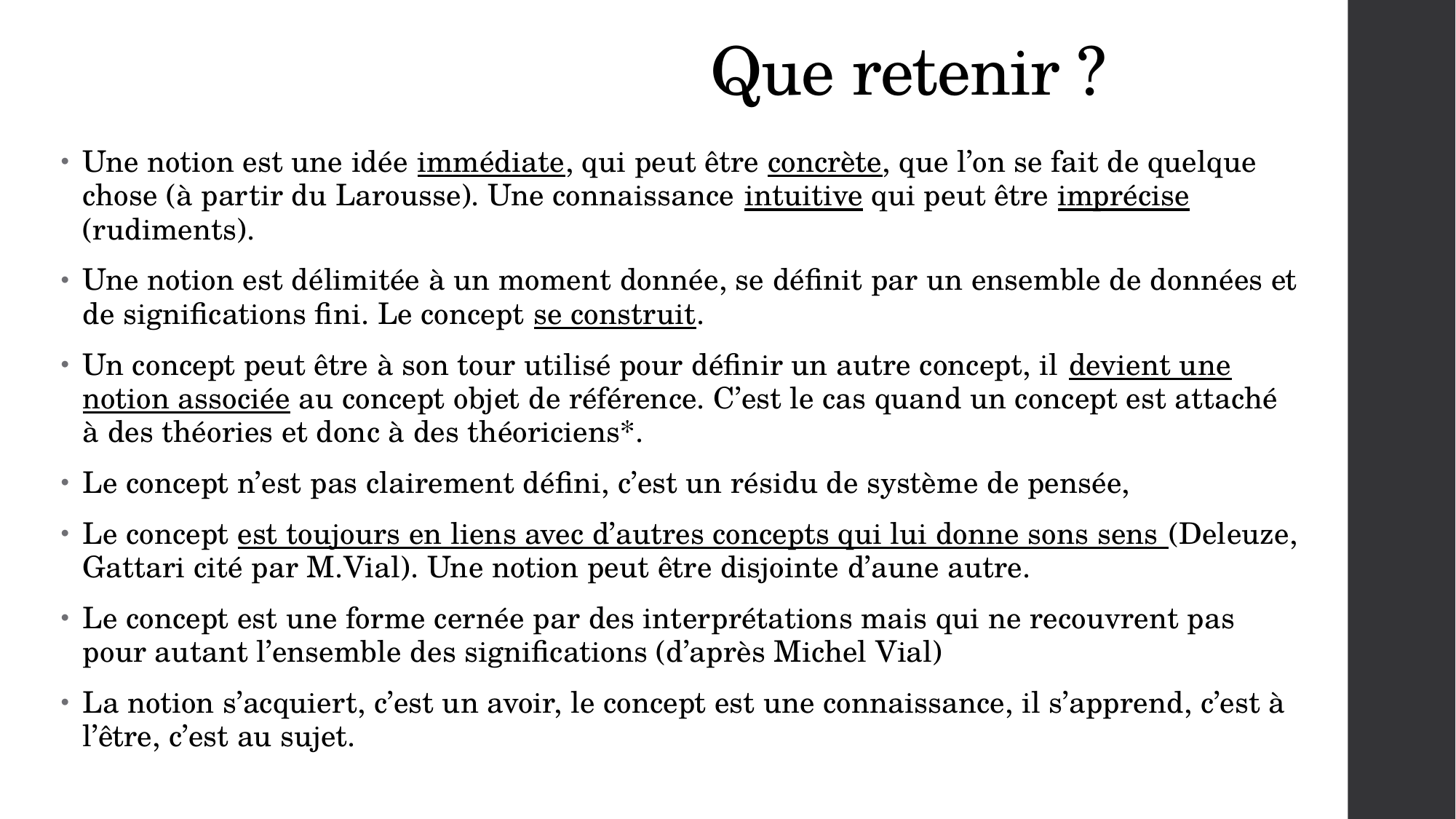

# Que retenir ?
Une notion est une idée immédiate, qui peut être concrète, que l’on se fait de quelque chose (à partir du Larousse). Une connaissance intuitive qui peut être imprécise (rudiments).
Une notion est délimitée à un moment donnée, se définit par un ensemble de données et de significations fini. Le concept se construit.
Un concept peut être à son tour utilisé pour définir un autre concept, il devient une notion associée au concept objet de référence. C’est le cas quand un concept est attaché à des théories et donc à des théoriciens*.
Le concept n’est pas clairement défini, c’est un résidu de système de pensée,
Le concept est toujours en liens avec d’autres concepts qui lui donne sons sens (Deleuze, Gattari cité par M.Vial). Une notion peut être disjointe d’aune autre.
Le concept est une forme cernée par des interprétations mais qui ne recouvrent pas pour autant l’ensemble des significations (d’après Michel Vial)
La notion s’acquiert, c’est un avoir, le concept est une connaissance, il s’apprend, c’est à l’être, c’est au sujet.